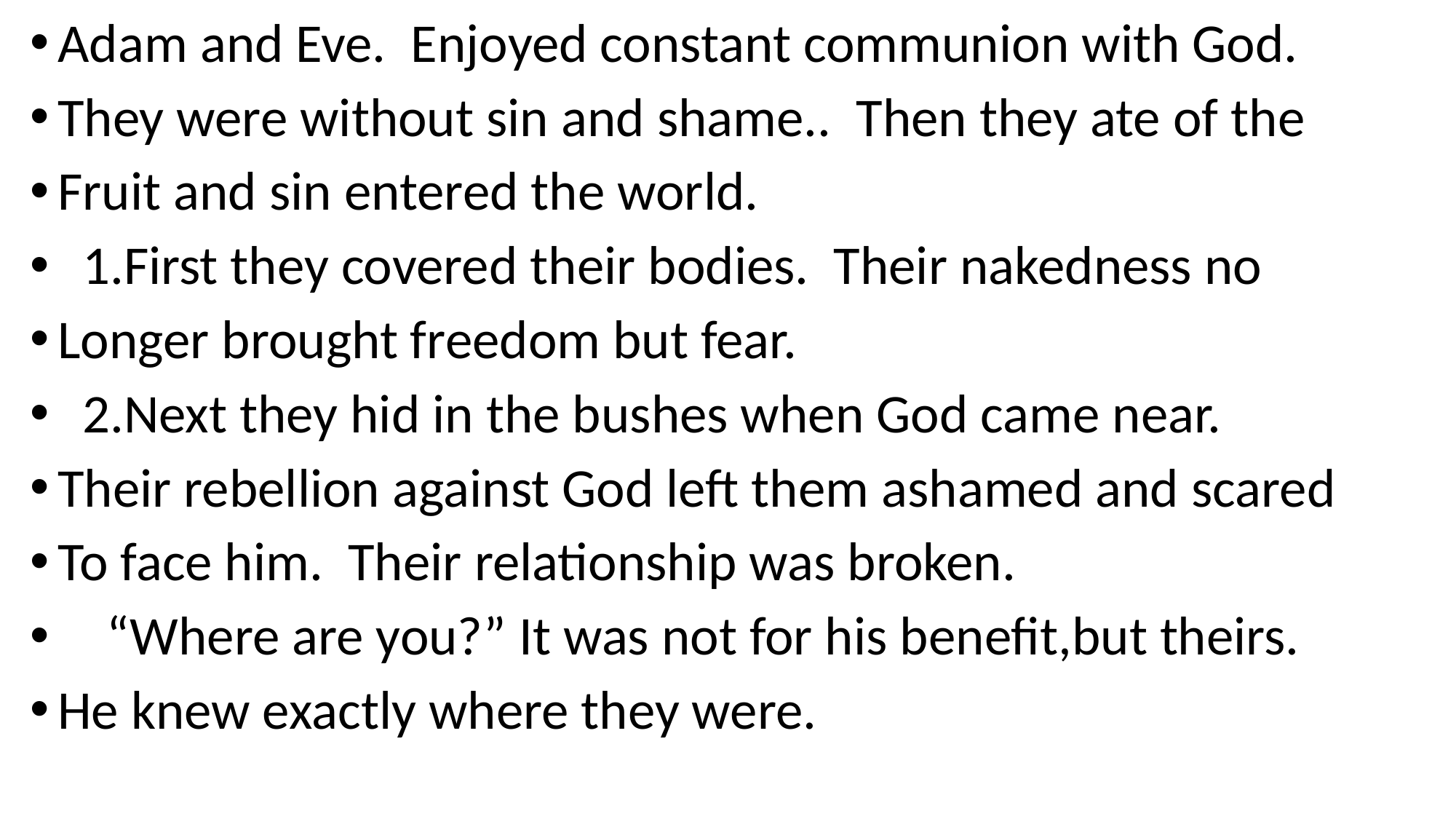

Adam and Eve.  Enjoyed constant communion with God.
They were without sin and shame..  Then they ate of the
Fruit and sin entered the world.
  1.First they covered their bodies.  Their nakedness no
Longer brought freedom but fear.
  2.Next they hid in the bushes when God came near.
Their rebellion against God left them ashamed and scared
To face him.  Their relationship was broken.
    “Where are you?” It was not for his benefit,but theirs.
He knew exactly where they were.